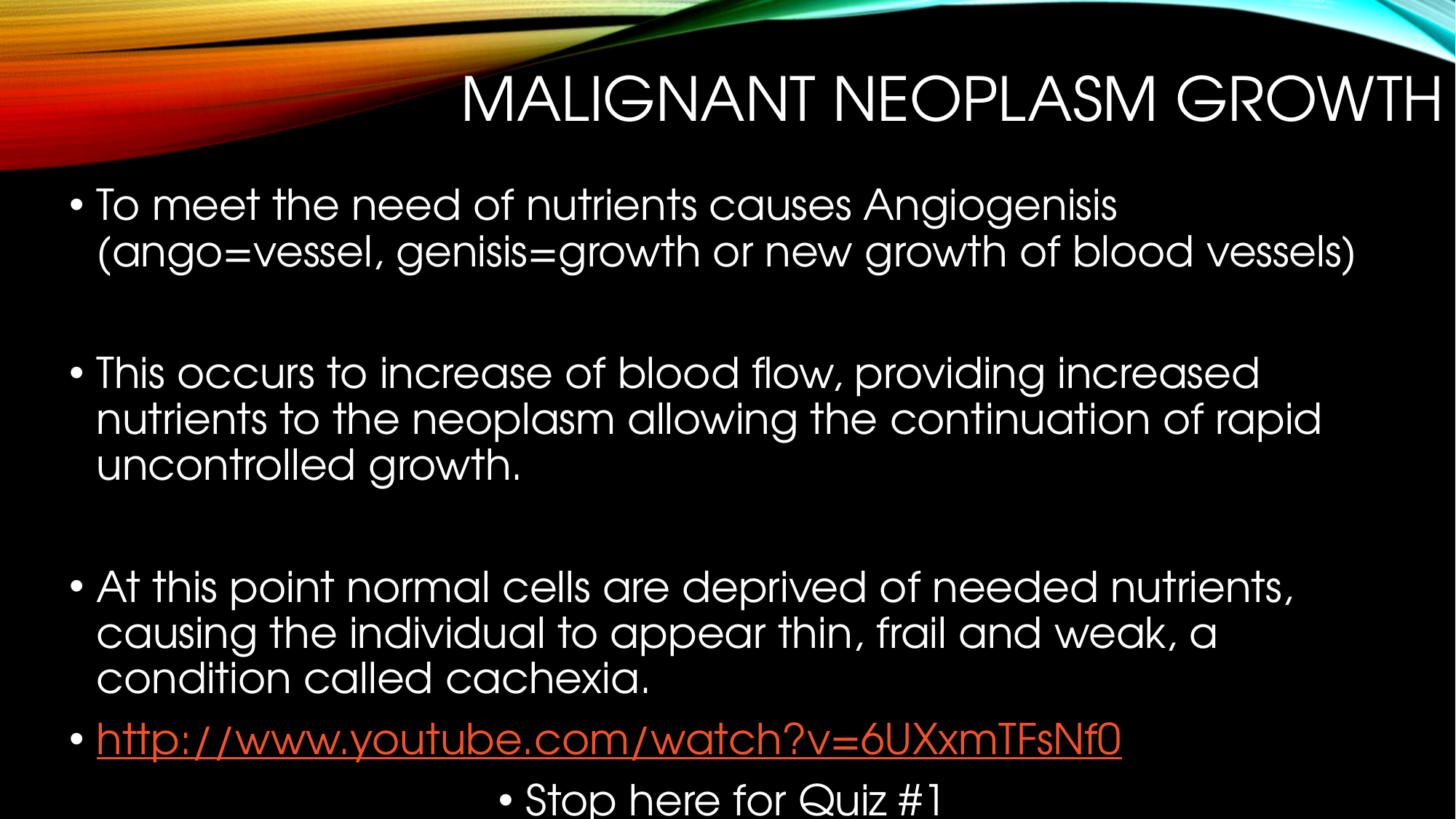

# Malignant neoplasm growth
To meet the need of nutrients causes Angiogenisis (ango=vessel, genisis=growth or new growth of blood vessels)

This occurs to increase of blood flow, providing increased nutrients to the neoplasm allowing the continuation of rapid uncontrolled growth.

At this point normal cells are deprived of needed nutrients, causing the individual to appear thin, frail and weak, a condition called cachexia.
http://www.youtube.com/watch?v=6UXxmTFsNf0
Stop here for Quiz #1